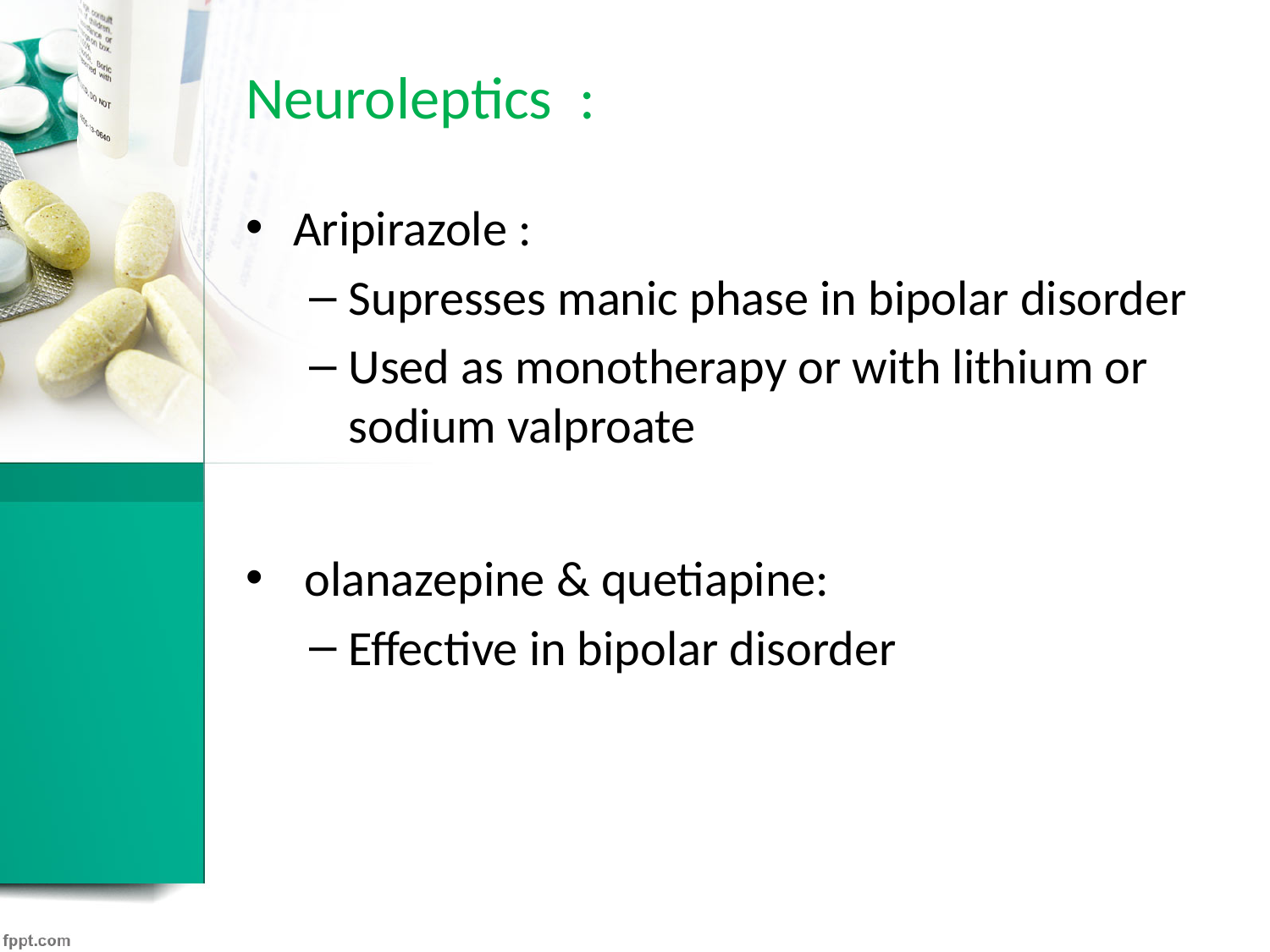

# Neuroleptics  :
Aripirazole :
Supresses manic phase in bipolar disorder
Used as monotherapy or with lithium or sodium valproate

 olanazepine & quetiapine:
Effective in bipolar disorder